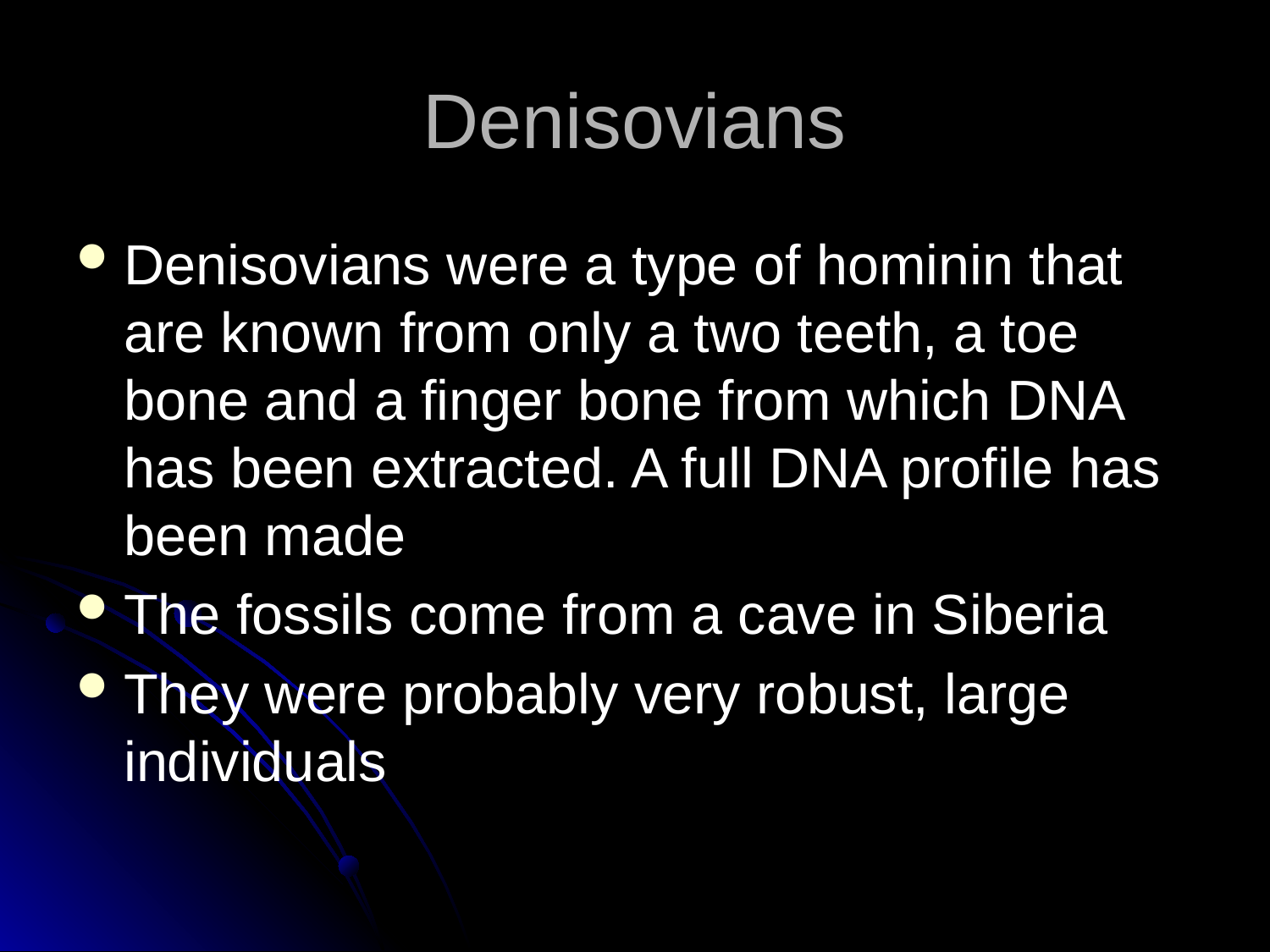

# Denisovians
Denisovians were a type of hominin that are known from only a two teeth, a toe bone and a finger bone from which DNA has been extracted. A full DNA profile has been made
The fossils come from a cave in Siberia
They were probably very robust, large individuals